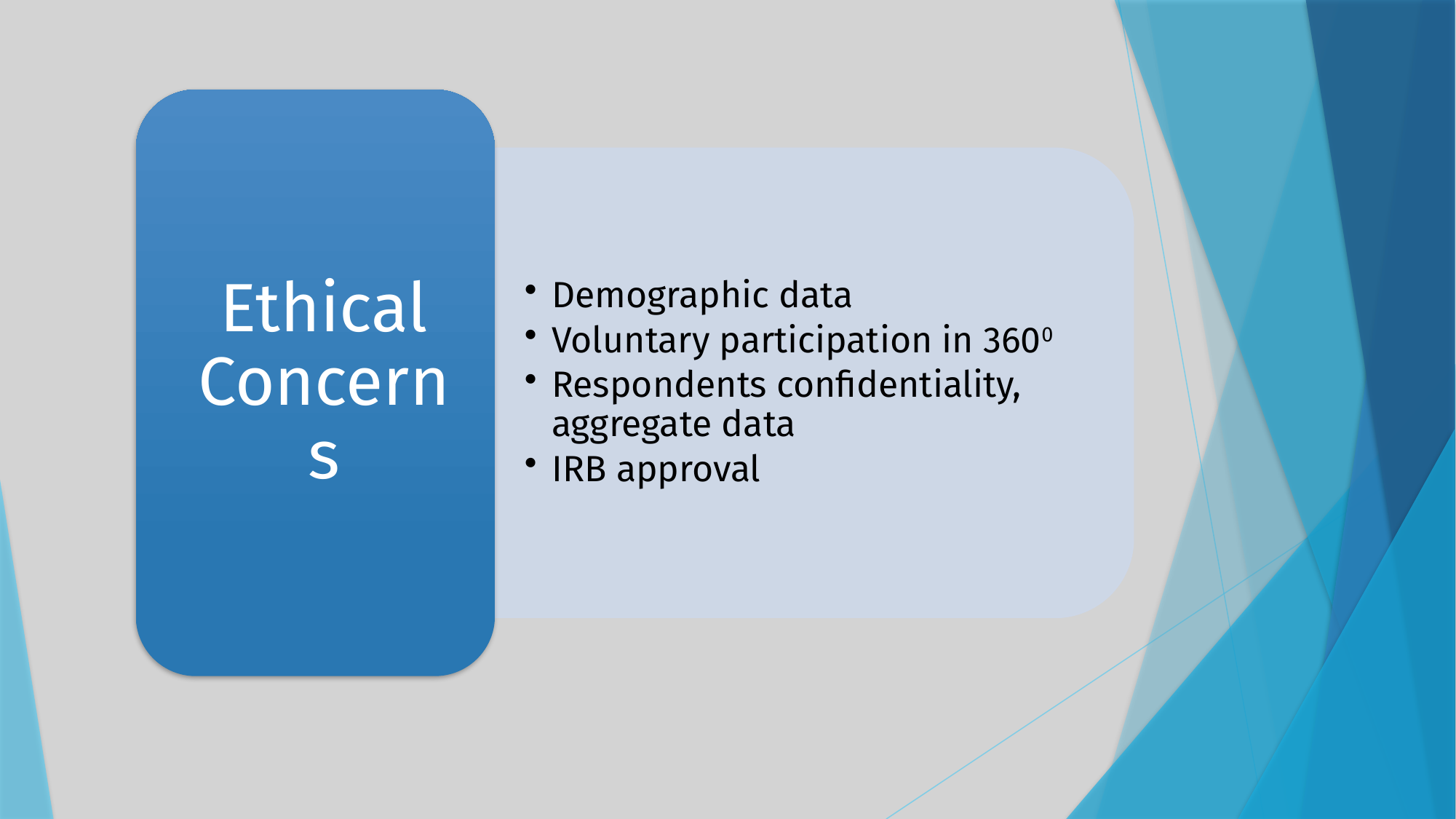

Demographic data
Voluntary participation in 3600
Respondents confidentiality, aggregate data
IRB approval
Ethical Concerns